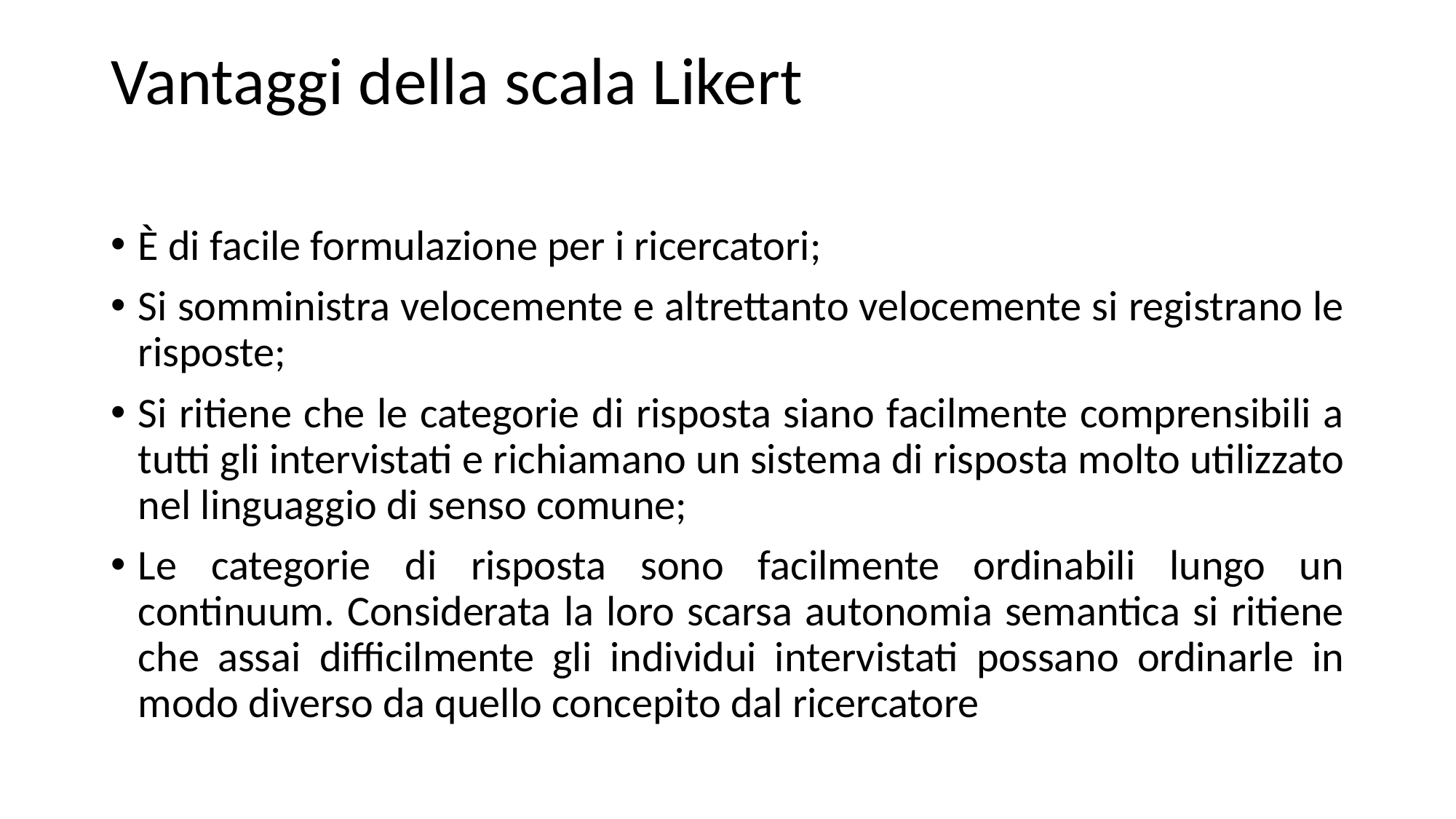

# Vantaggi della scala Likert
È di facile formulazione per i ricercatori;
Si somministra velocemente e altrettanto velocemente si registrano le risposte;
Si ritiene che le categorie di risposta siano facilmente comprensibili a tutti gli intervistati e richiamano un sistema di risposta molto utilizzato nel linguaggio di senso comune;
Le categorie di risposta sono facilmente ordinabili lungo un continuum. Considerata la loro scarsa autonomia semantica si ritiene che assai difficilmente gli individui intervistati possano ordinarle in modo diverso da quello concepito dal ricercatore